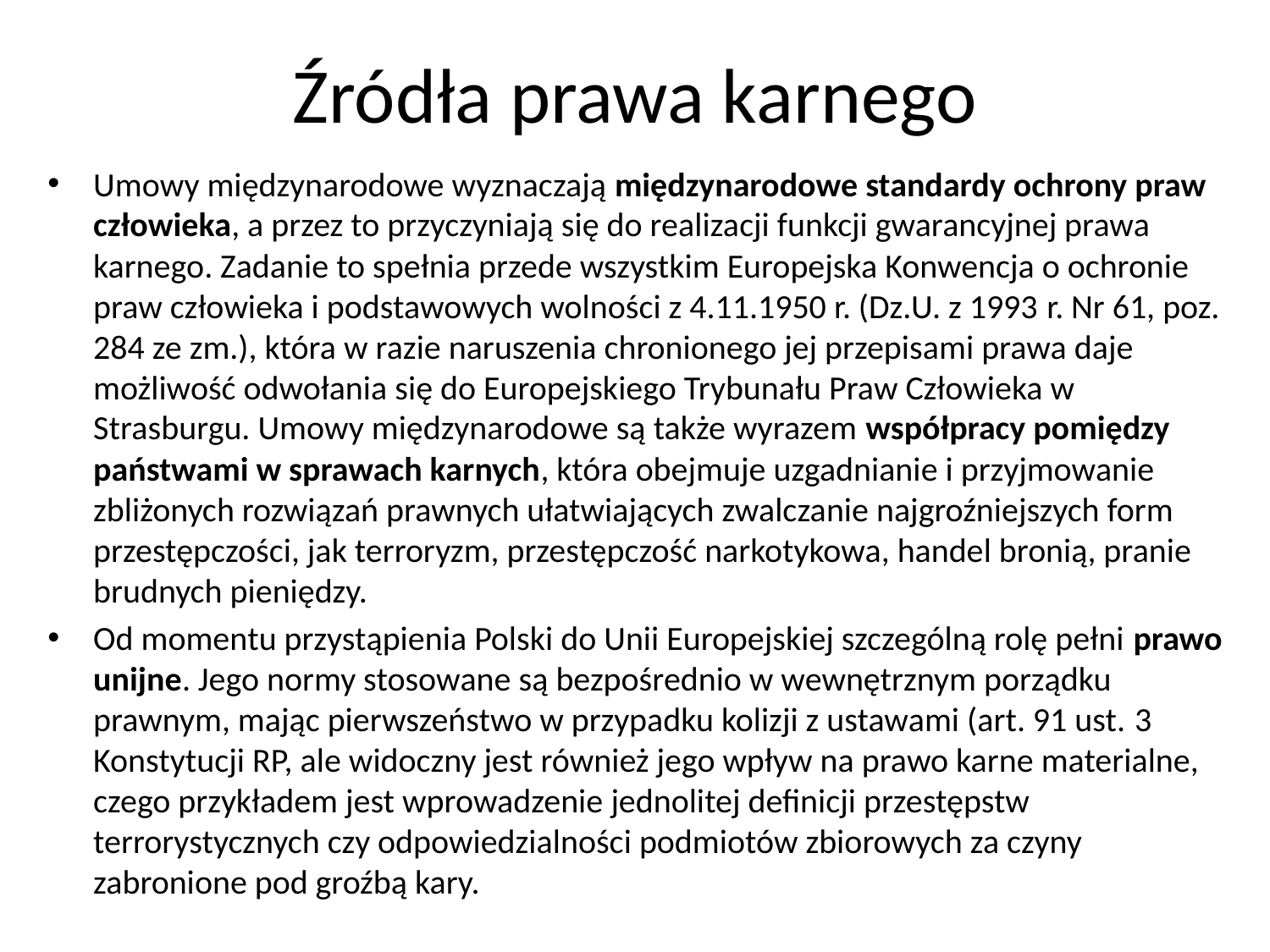

# Źródła prawa karnego
Umowy międzynarodowe wyznaczają międzynarodowe standardy ochrony praw człowieka, a przez to przyczyniają się do realizacji funkcji gwarancyjnej prawa karnego. Zadanie to spełnia przede wszystkim Europejska Konwencja o ochronie praw człowieka i podstawowych wolności z 4.11.1950 r. (Dz.U. z 1993 r. Nr 61, poz. 284 ze zm.), która w razie naruszenia chronionego jej przepisami prawa daje możliwość odwołania się do Europejskiego Trybunału Praw Człowieka w Strasburgu. Umowy międzynarodowe są także wyrazem współpracy pomiędzy państwami w sprawach karnych, która obejmuje uzgadnianie i przyjmowanie zbliżonych rozwiązań prawnych ułatwiających zwalczanie najgroźniejszych form przestępczości, jak terroryzm, przestępczość narkotykowa, handel bronią, pranie brudnych pieniędzy.
Od momentu przystąpienia Polski do Unii Europejskiej szczególną rolę pełni prawo unijne. Jego normy stosowane są bezpośrednio w wewnętrznym porządku prawnym, mając pierwszeństwo w przypadku kolizji z ustawami (art. 91 ust. 3 Konstytucji RP, ale widoczny jest również jego wpływ na prawo karne materialne, czego przykładem jest wprowadzenie jednolitej definicji przestępstw terrorystycznych czy odpowiedzialności podmiotów zbiorowych za czyny zabronione pod groźbą kary.